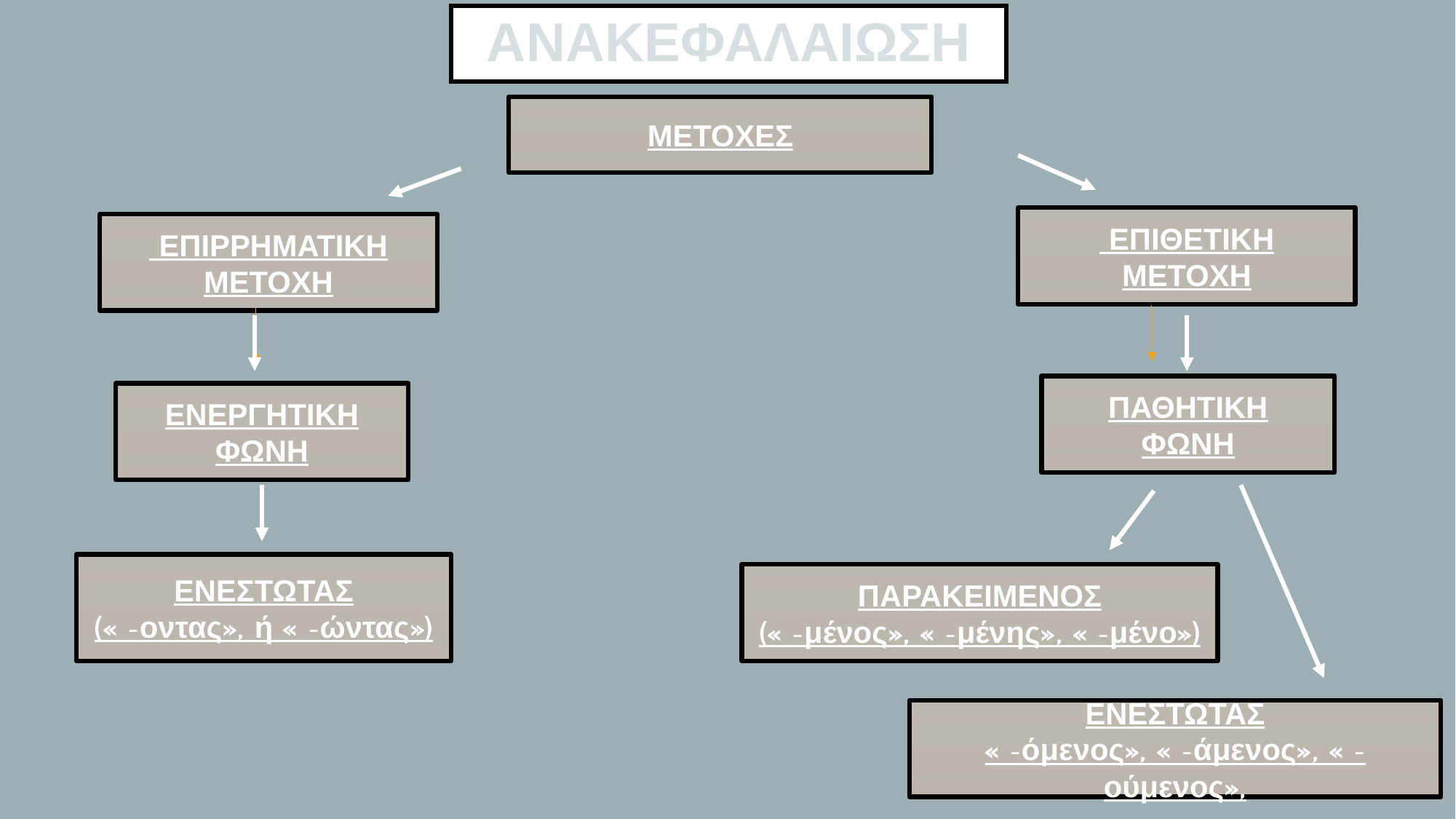

# ΑΝΑΚΕΦΑΛΑΙΩΣΗ
ΜΕΤΟΧΕΣ
 ΕΠΙΘΕΤΙΚΗ
ΜΕΤΟΧΗ
 ΕΠΙΡΡΗΜΑΤΙΚΗ
ΜΕΤΟΧΗ
ΠΑΘΗΤΙΚΗ
ΦΩΝΗ
ΕΝΕΡΓΗΤΙΚΗ
ΦΩΝΗ

ΕΝΕΣΤΩΤΑΣ
(« -οντας», ή « -ώντας»)

ΠΑΡΑΚΕΙΜΕΝΟΣ
(« -μένος», « -μένης», « -μένο»)
ΕΝΕΣΤΩΤΑΣ
« -όμενος», « -άμενος», « -ούμενος»,